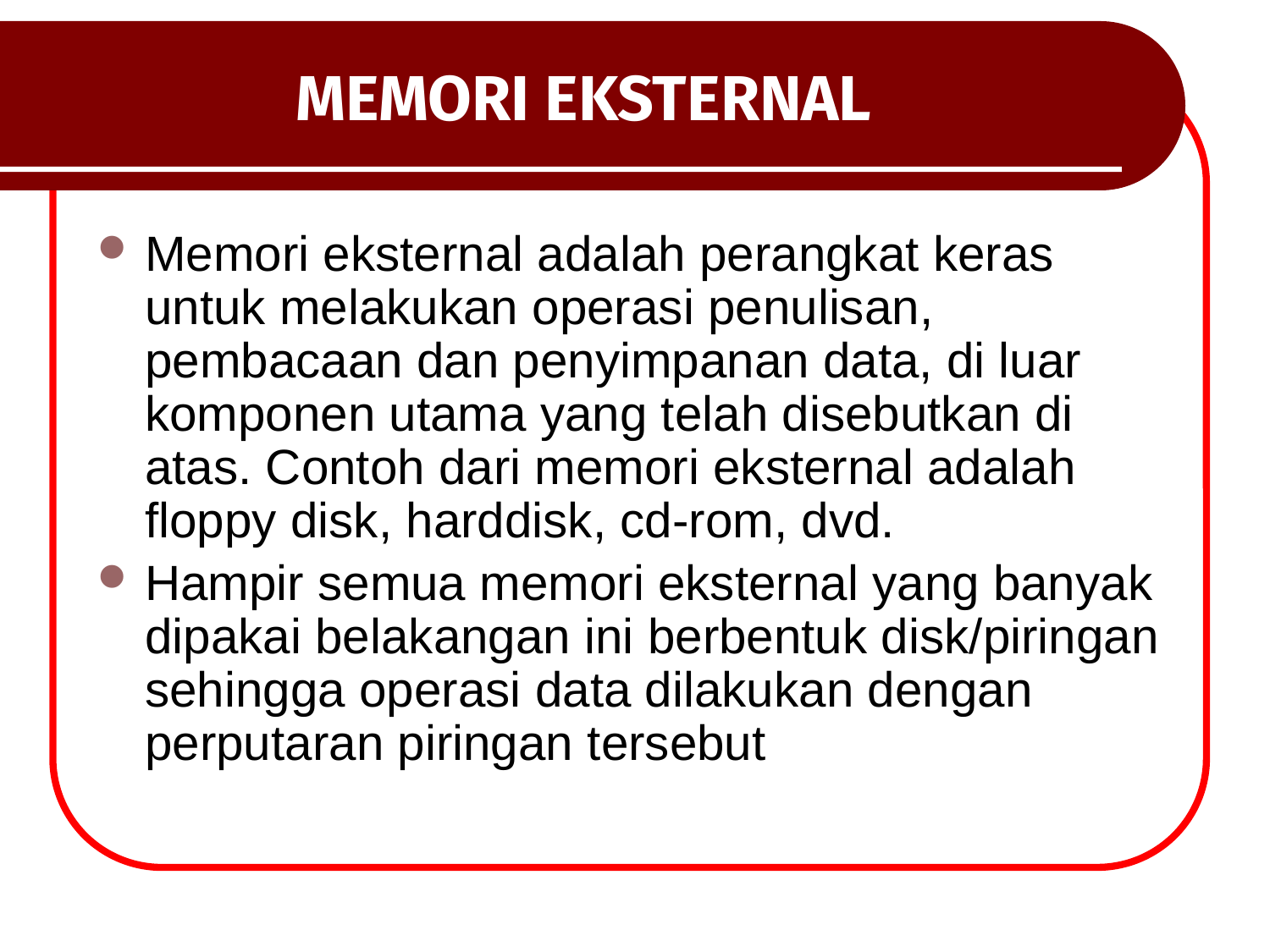

# MEMORI EKSTERNAL
Memori eksternal adalah perangkat keras untuk melakukan operasi penulisan, pembacaan dan penyimpanan data, di luar komponen utama yang telah disebutkan di atas. Contoh dari memori eksternal adalah floppy disk, harddisk, cd-rom, dvd.
Hampir semua memori eksternal yang banyak dipakai belakangan ini berbentuk disk/piringan sehingga operasi data dilakukan dengan perputaran piringan tersebut